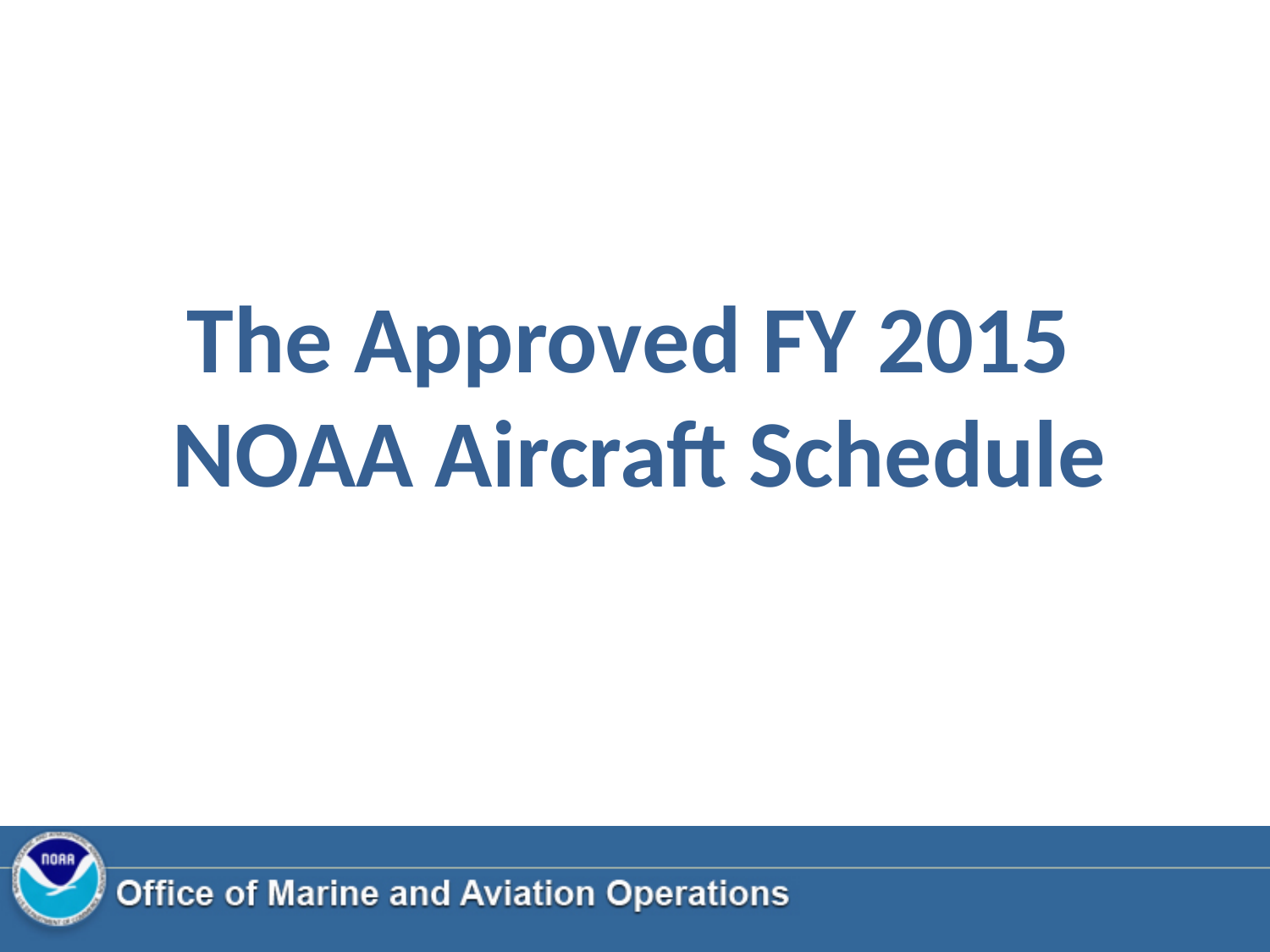

The Approved FY 2015
NOAA Aircraft Schedule